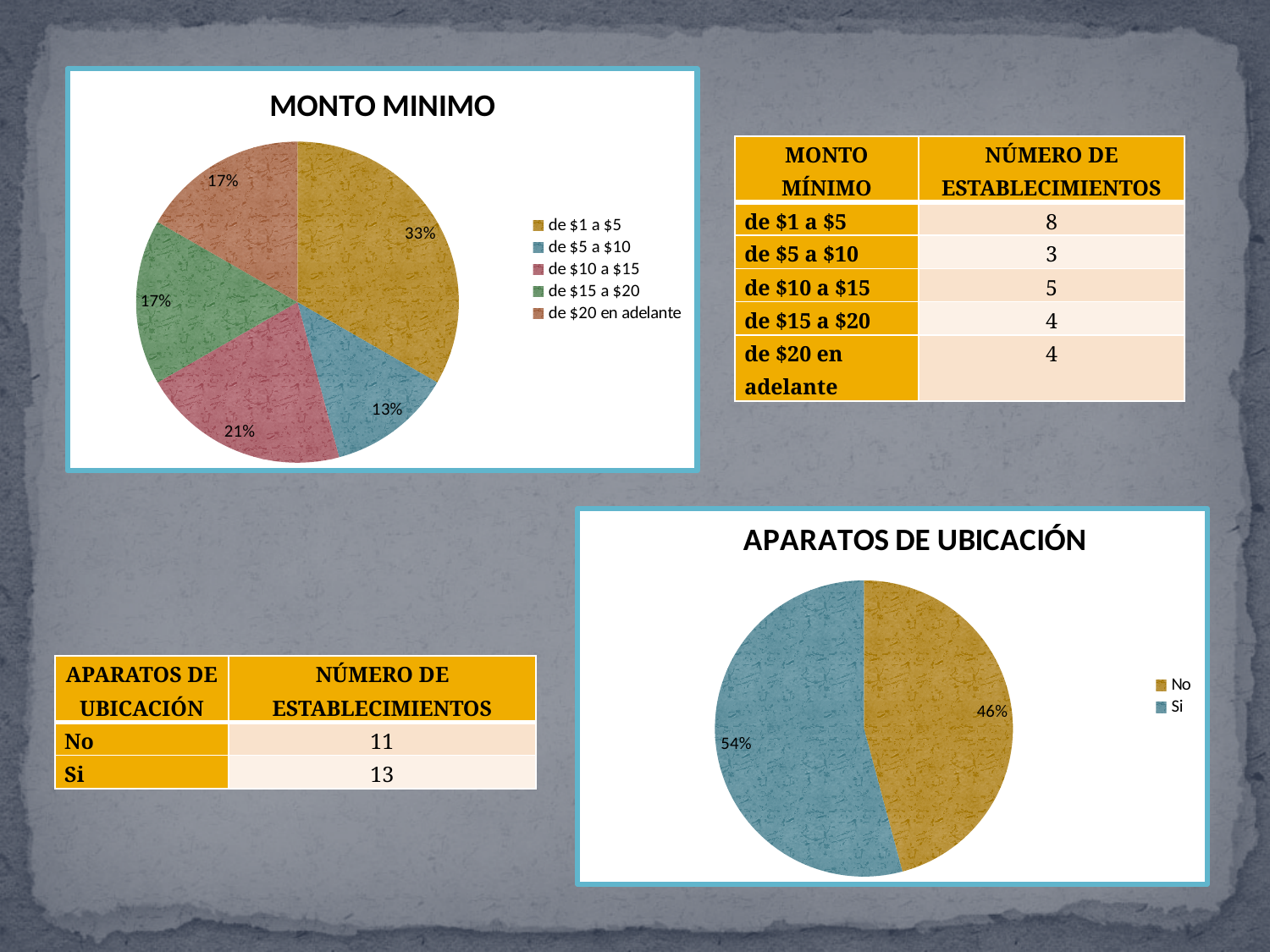

### Chart: MONTO MINIMO

| Category |  |
|---|---|
| de $1 a $5 | 8.0 |
| de $5 a $10 | 3.0 |
| de $10 a $15 | 5.0 |
| de $15 a $20 | 4.0 |
| de $20 en adelante | 4.0 |
| MONTO MÍNIMO | NÚMERO DE ESTABLECIMIENTOS |
| --- | --- |
| de $1 a $5 | 8 |
| de $5 a $10 | 3 |
| de $10 a $15 | 5 |
| de $15 a $20 | 4 |
| de $20 en adelante | 4 |

### Chart: APARATOS DE UBICACIÓN

| Category |  |
|---|---|
| No | 11.0 |
| Si | 13.0 |
| APARATOS DE UBICACIÓN | NÚMERO DE ESTABLECIMIENTOS |
| --- | --- |
| No | 11 |
| Si | 13 |